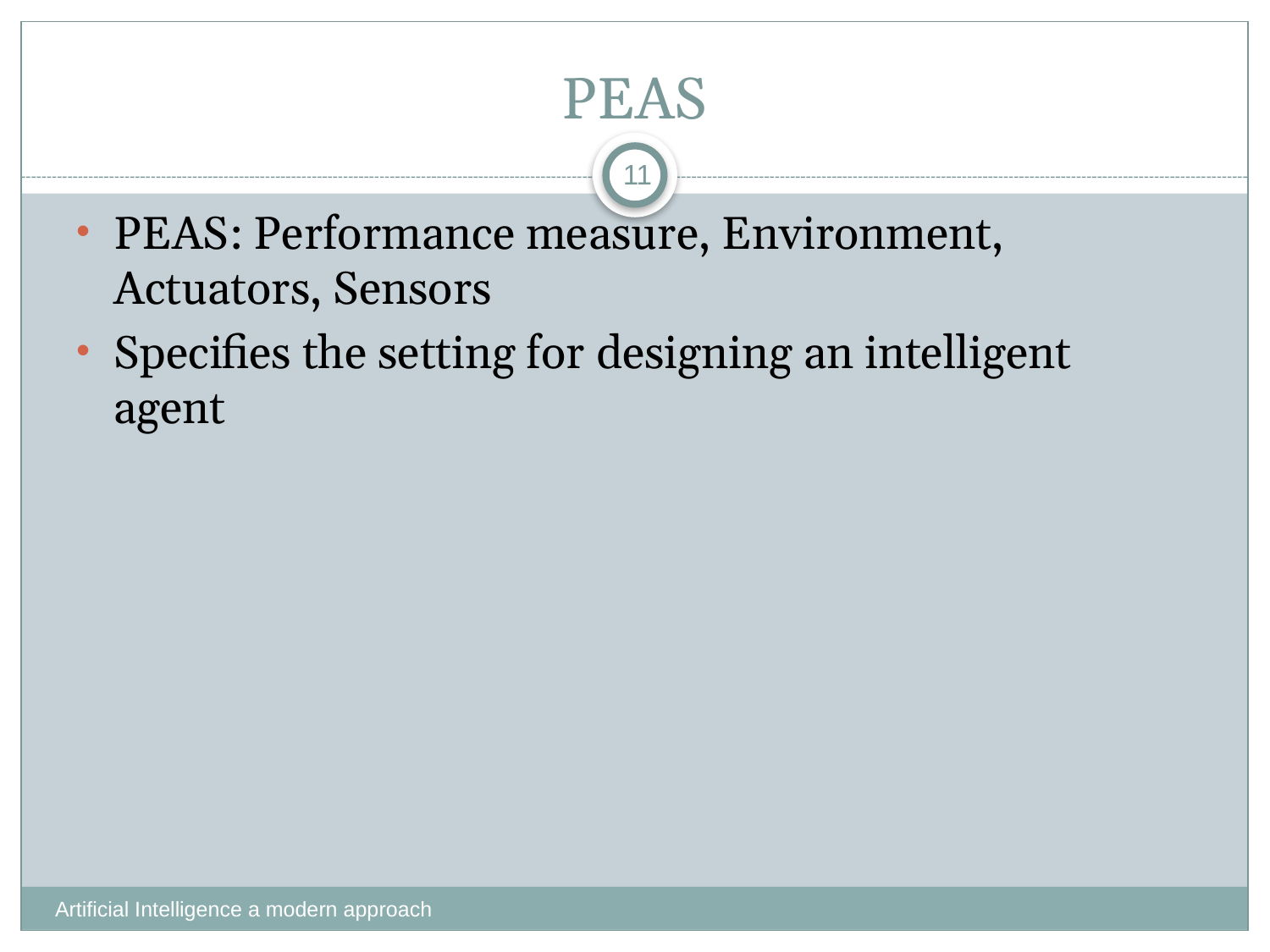

# PEAS
11
PEAS: Performance measure, Environment, Actuators, Sensors
Specifies the setting for designing an intelligent agent
Artificial Intelligence a modern approach